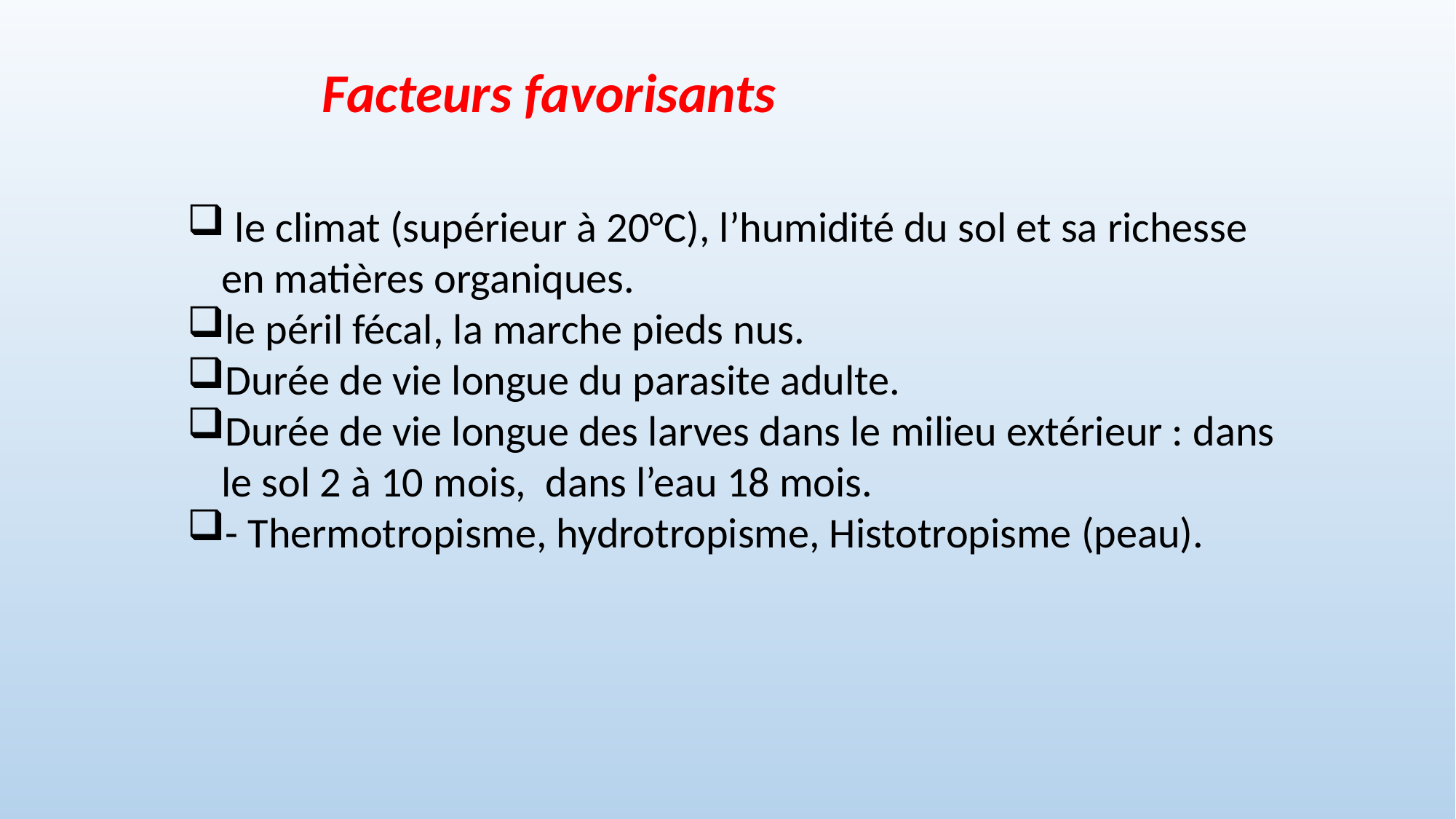

Facteurs favorisants
 le climat (supérieur à 20°C), l’humidité du sol et sa richesse en matières organiques.
le péril fécal, la marche pieds nus.
Durée de vie longue du parasite adulte.
Durée de vie longue des larves dans le milieu extérieur : dans le sol 2 à 10 mois,  dans l’eau 18 mois.
- Thermotropisme, hydrotropisme, Histotropisme (peau).